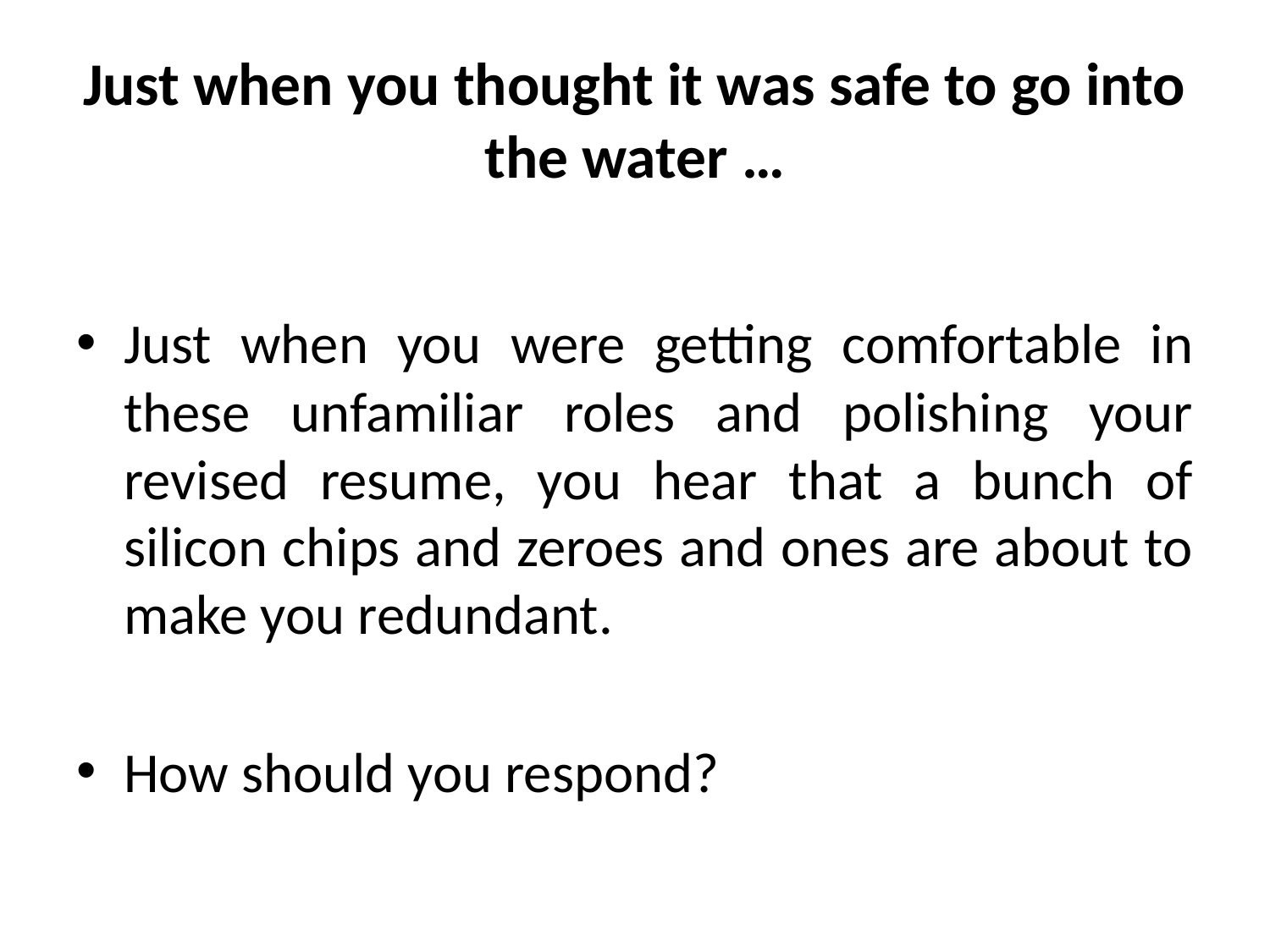

# Just when you thought it was safe to go into the water …

Just when you were getting comfortable in these unfamiliar roles and polishing your revised resume, you hear that a bunch of silicon chips and zeroes and ones are about to make you redundant.

How should you respond?